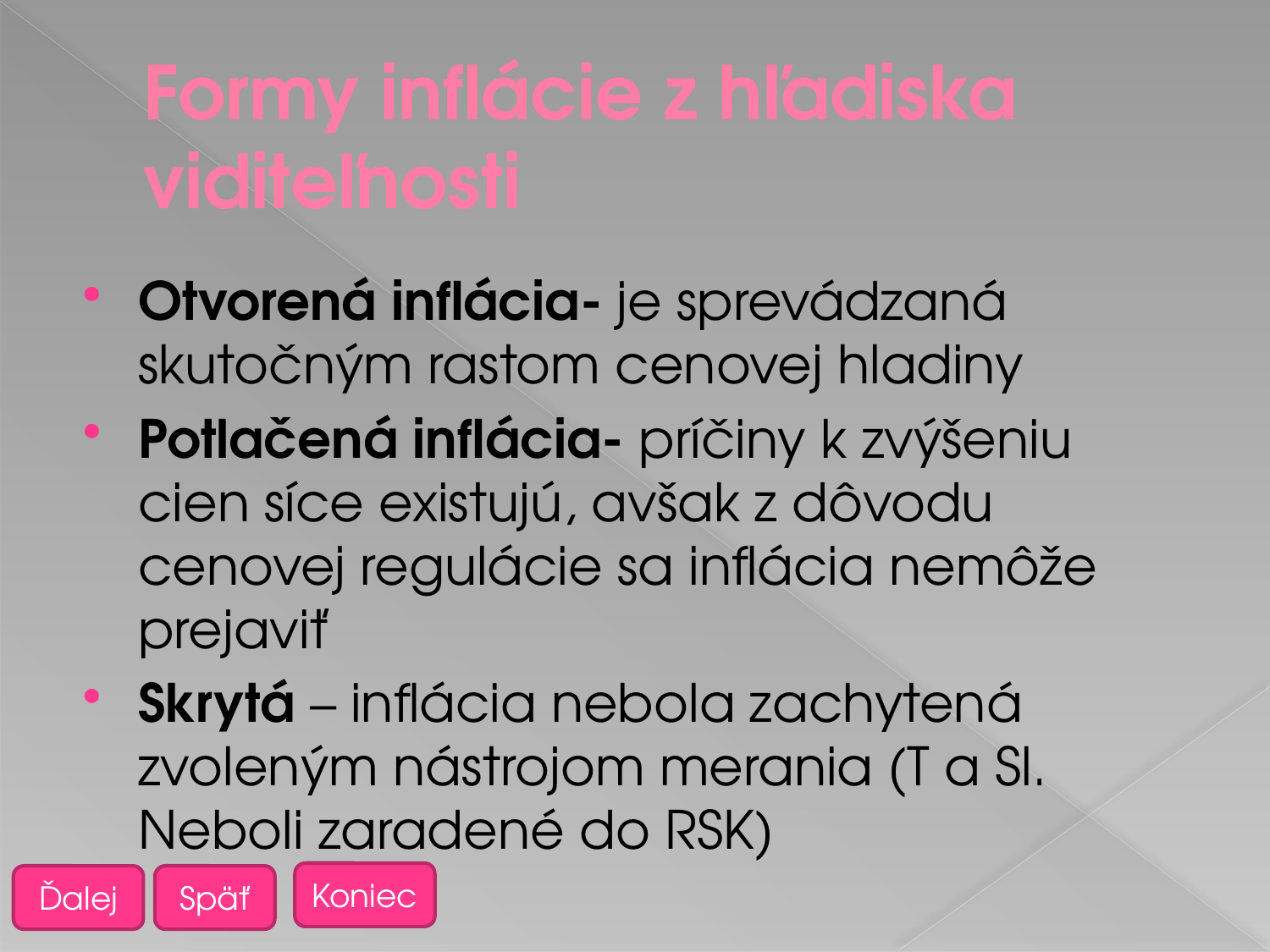

# Formy inflácie z hľadiska viditeľnosti
Otvorená inflácia- je sprevádzaná skutočným rastom cenovej hladiny
Potlačená inflácia- príčiny k zvýšeniu cien síce existujú, avšak z dôvodu cenovej regulácie sa inflácia nemôže prejaviť
Skrytá – inflácia nebola zachytená zvoleným nástrojom merania (T a Sl. Neboli zaradené do RSK)